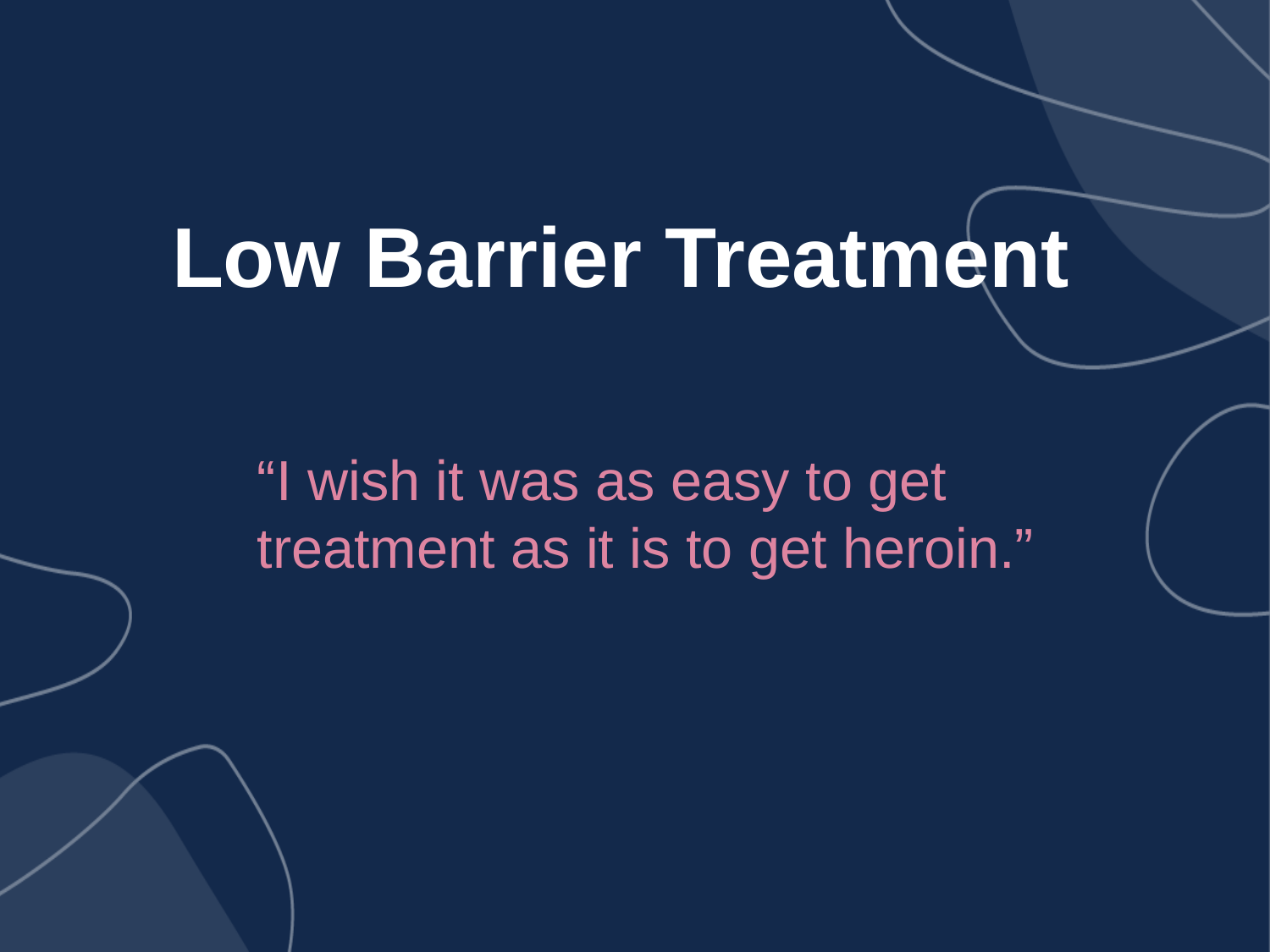

# Low Barrier Treatment
“I wish it was as easy to get treatment as it is to get heroin.”